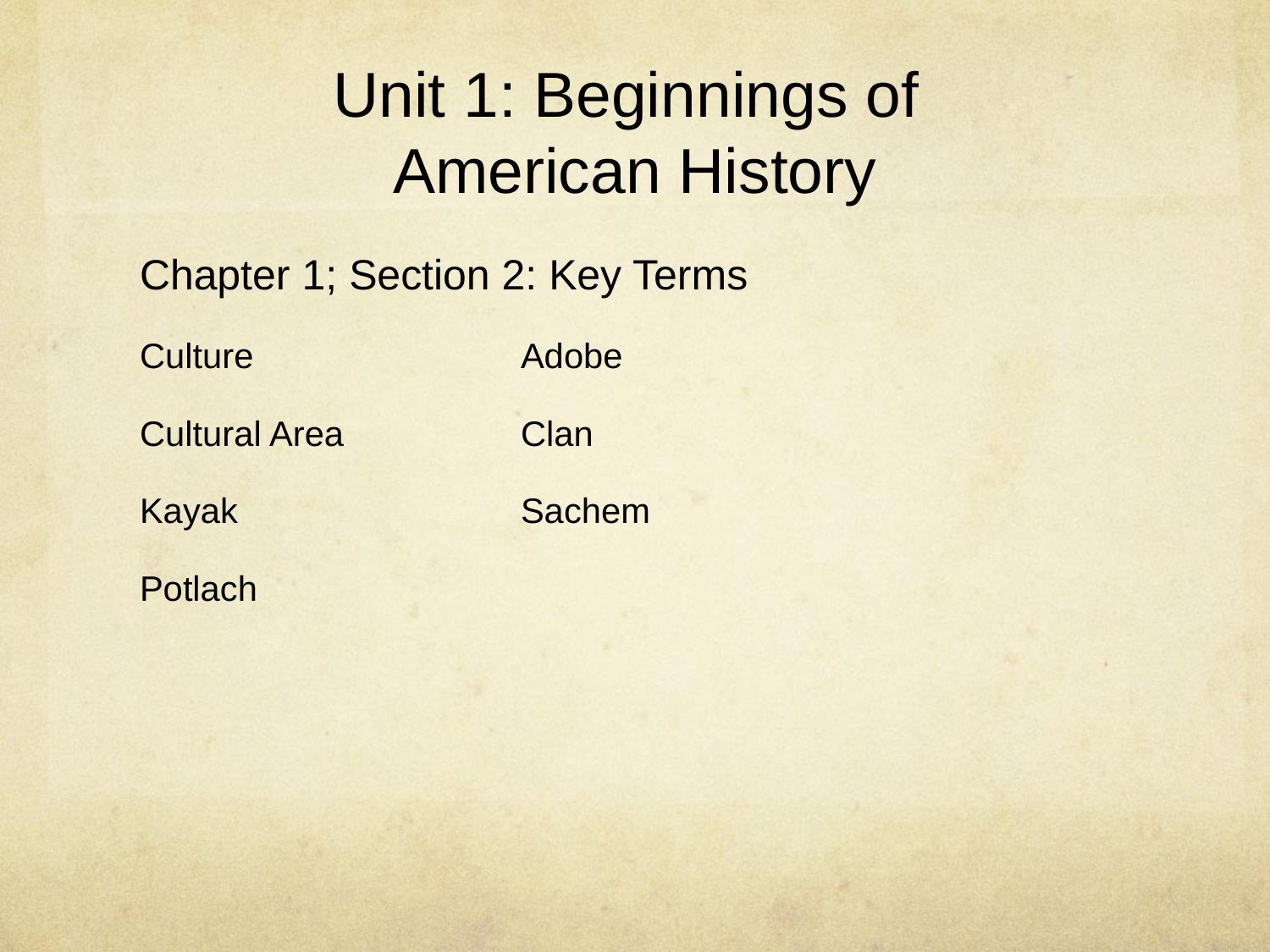

# Unit 1: Beginnings of American History
Chapter 1; Section 2: Key Terms
Culture			Adobe
Cultural Area		Clan
Kayak			Sachem
Potlach